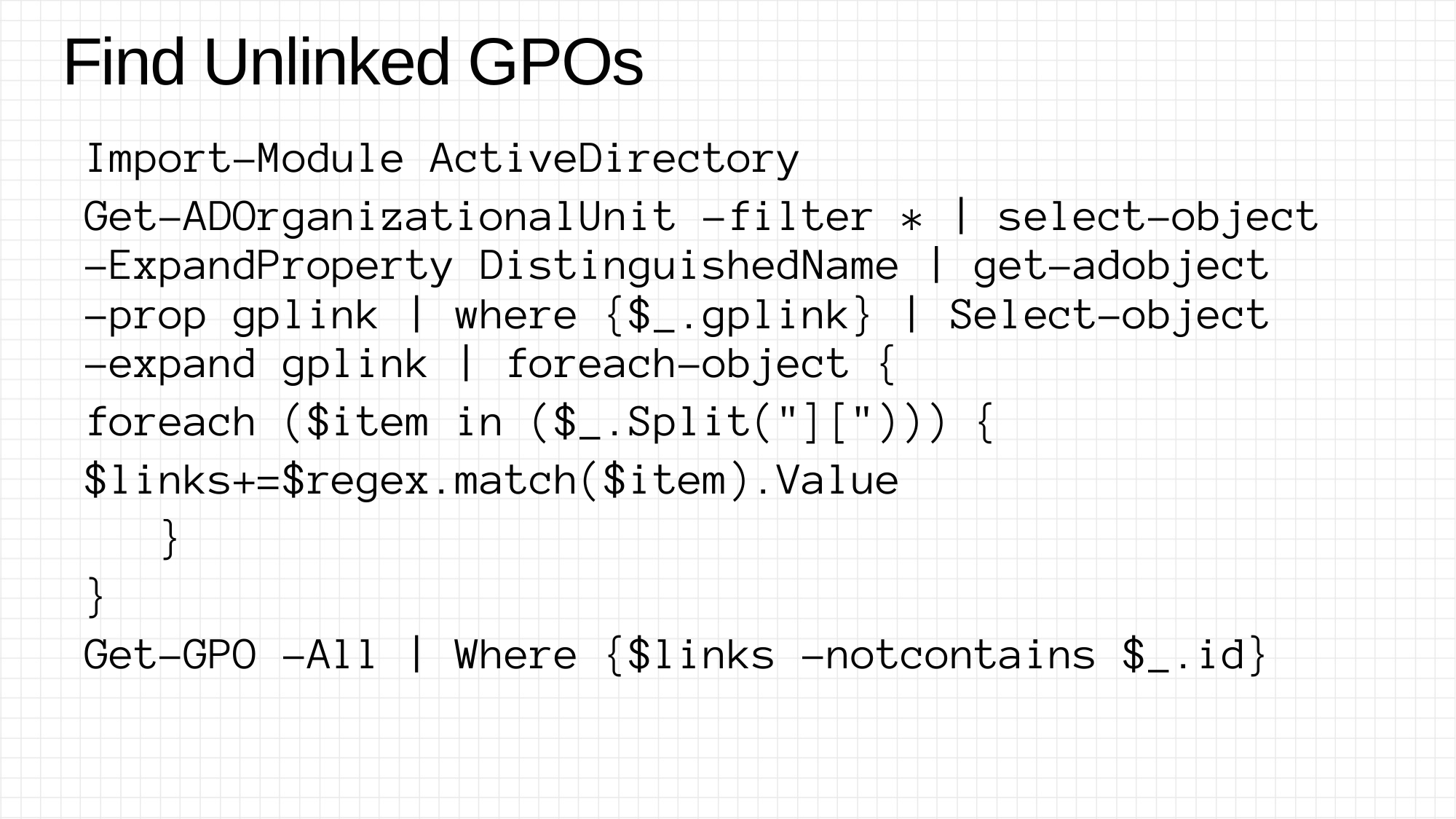

# Find Unlinked GPOs
Import-Module ActiveDirectory
Get-ADOrganizationalUnit -filter * | select-object
-ExpandProperty DistinguishedName | get-adobject
-prop gplink | where {$_.gplink} | Select-object
-expand gplink | foreach-object {
foreach ($item in ($_.Split("]["))) {
$links+=$regex.match($item).Value
   }
}
Get-GPO -All | Where {$links -notcontains $_.id}